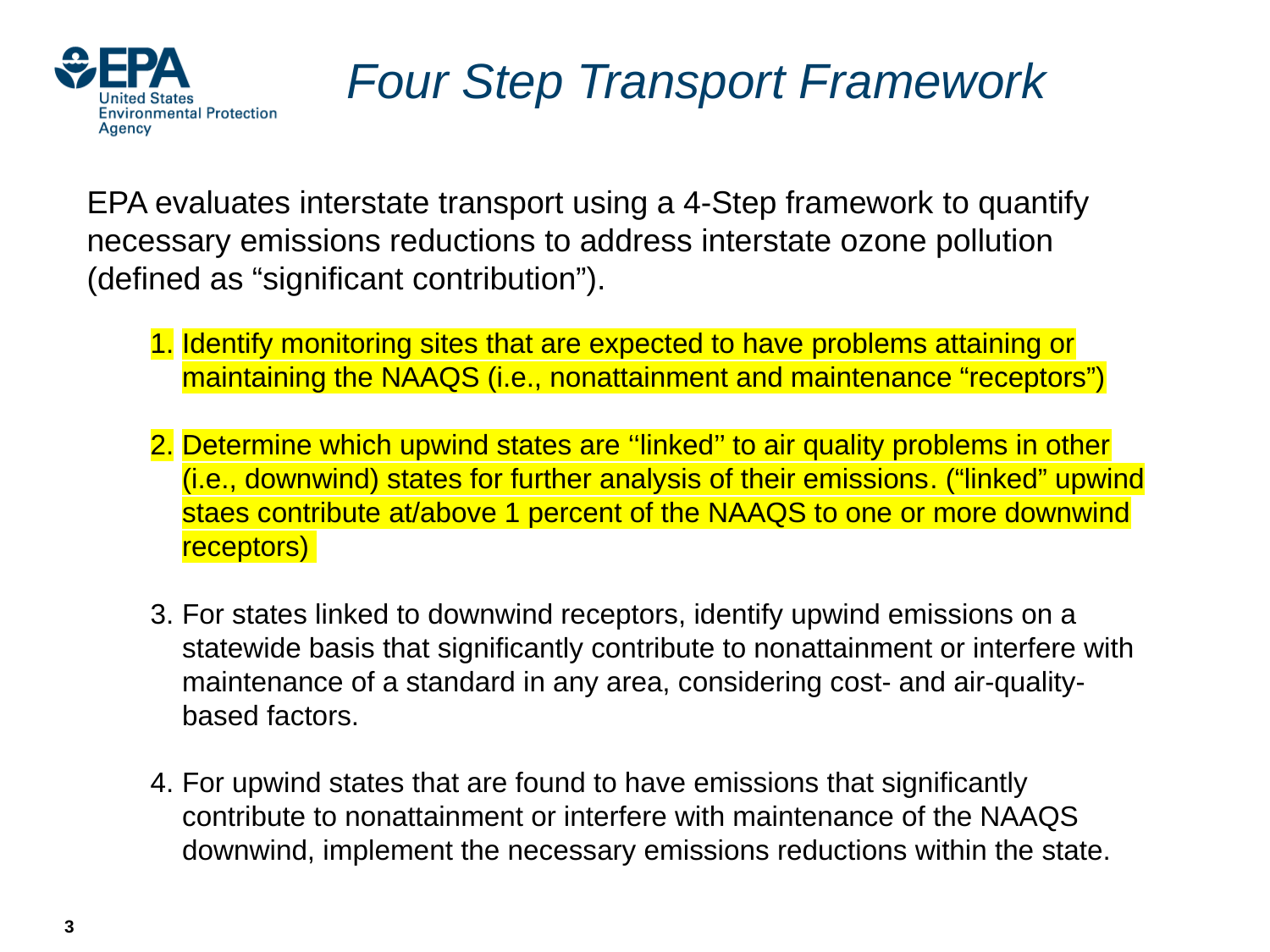

# Four Step Transport Framework

EPA evaluates interstate transport using a 4-Step framework to quantify necessary emissions reductions to address interstate ozone pollution (defined as “significant contribution”).

Identify monitoring sites that are expected to have problems attaining or maintaining the NAAQS (i.e., nonattainment and maintenance “receptors”)

Determine which upwind states are ‘‘linked’’ to air quality problems in other (i.e., downwind) states for further analysis of their emissions​. (“linked” upwind staes contribute at/above 1 percent of the NAAQS to one or more downwind receptors)

For states linked to downwind receptors, identify upwind emissions on a statewide basis that significantly contribute to nonattainment or interfere with maintenance of a standard in any area, considering cost- and air-quality-based factors.

For upwind states that are found to have emissions that significantly contribute to nonattainment or interfere with maintenance of the NAAQS downwind, implement the necessary emissions reductions within the state.

3